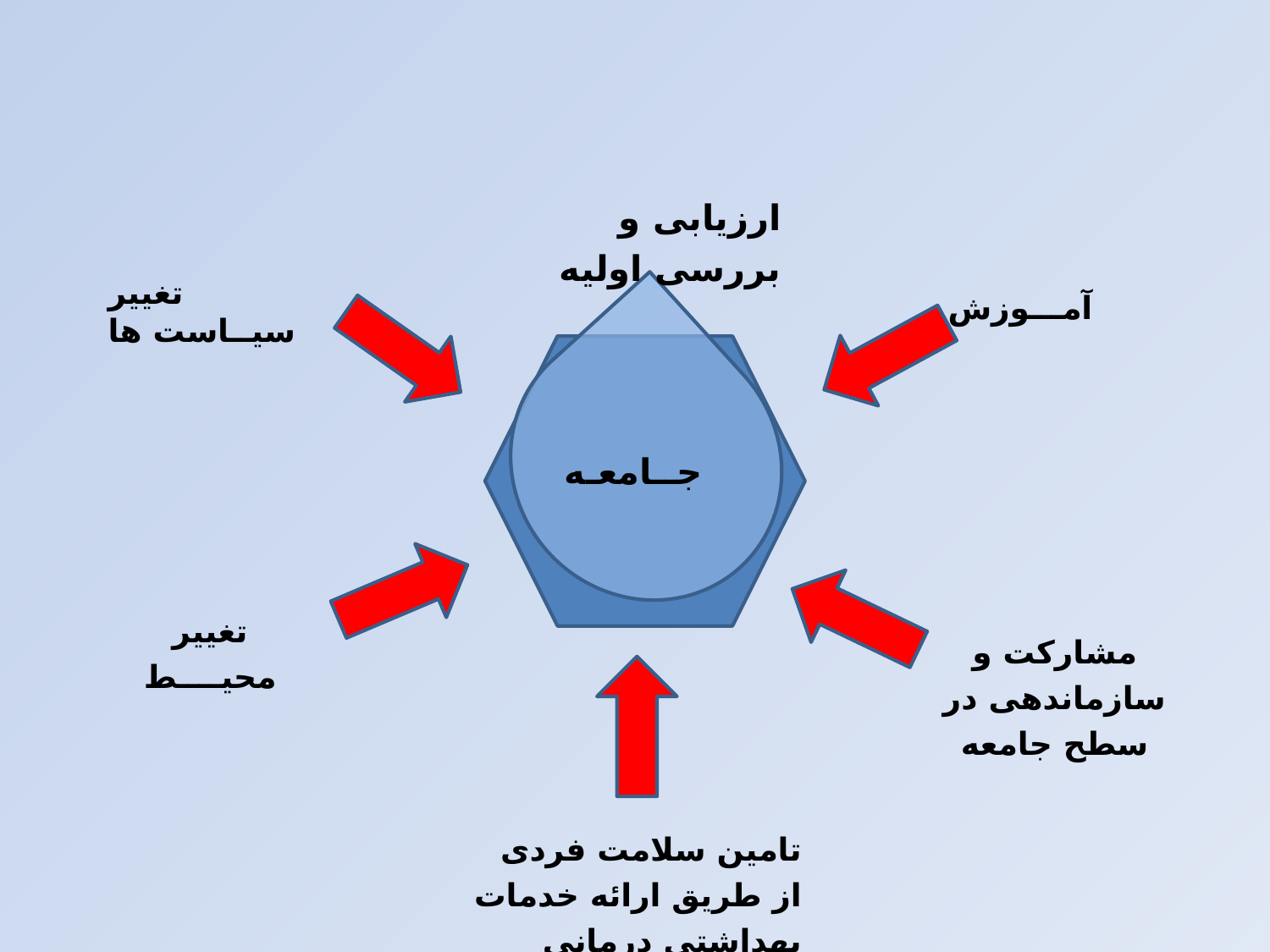

ارزیابی و بررسی اولیه
تغییر سیــاست ها
آمـــوزش

جــامعـه

تغییر محیــــط
مشارکت و سازماندهی در سطح جامعه

تامین سلامت فردی از طریق ارائه خدمات بهداشتی درمانی